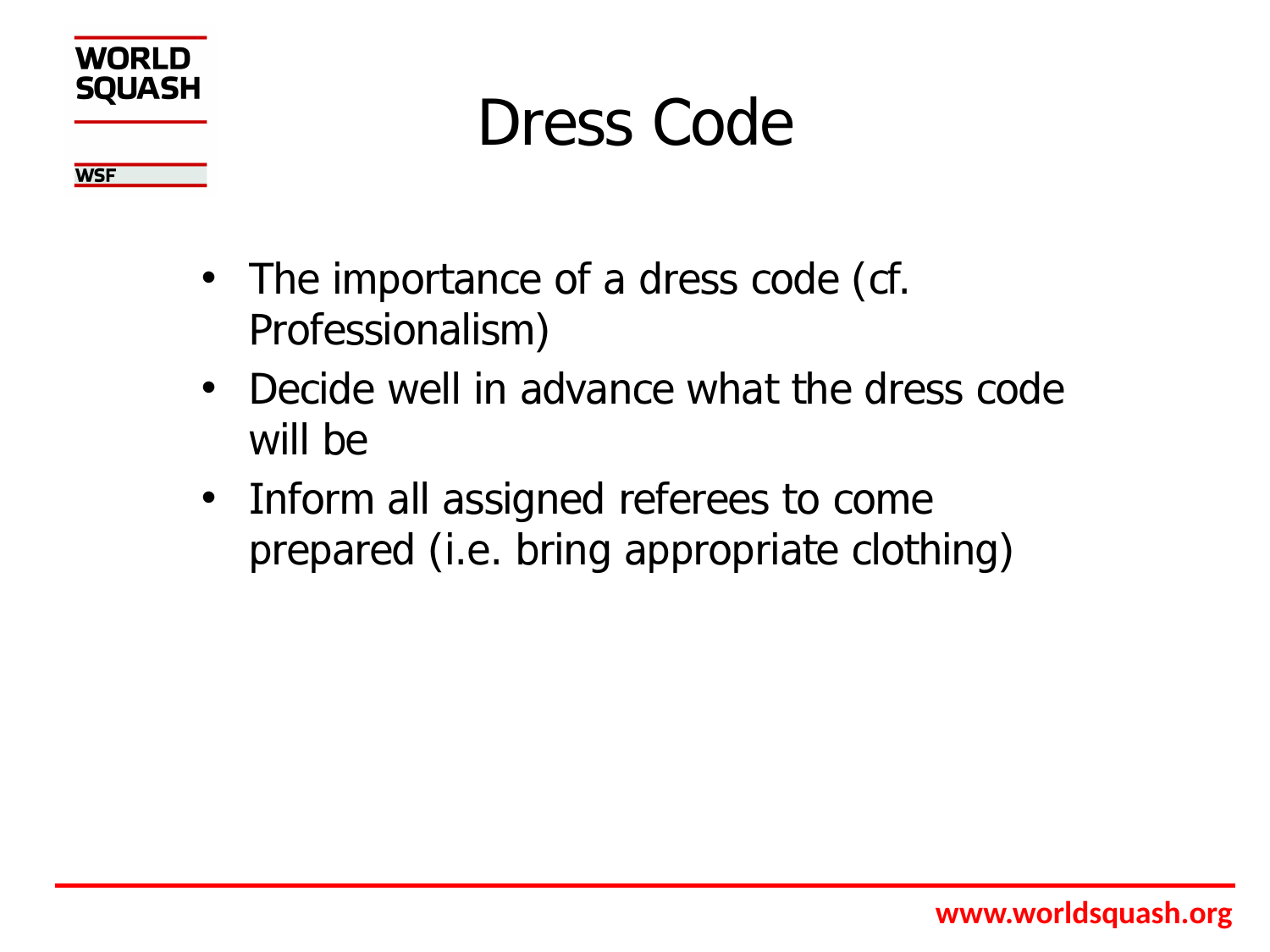

# Dress Code
The importance of a dress code (cf. Professionalism)
Decide well in advance what the dress code will be
Inform all assigned referees to come prepared (i.e. bring appropriate clothing)